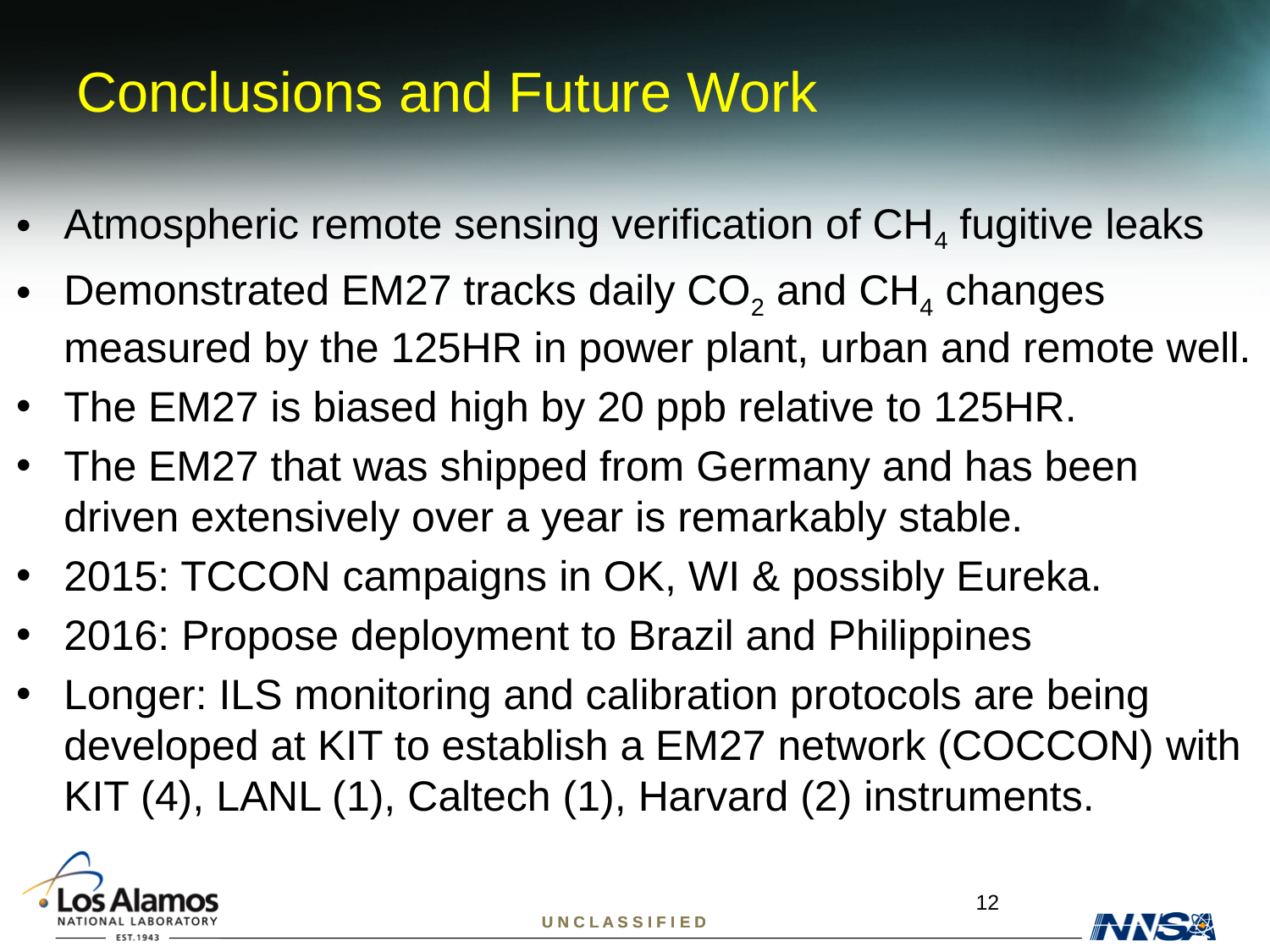

# Conclusions and Future Work
Atmospheric remote sensing verification of CH4 fugitive leaks
Demonstrated EM27 tracks daily CO2 and CH4 changes measured by the 125HR in power plant, urban and remote well.
The EM27 is biased high by 20 ppb relative to 125HR.
The EM27 that was shipped from Germany and has been driven extensively over a year is remarkably stable.
2015: TCCON campaigns in OK, WI & possibly Eureka.
2016: Propose deployment to Brazil and Philippines
Longer: ILS monitoring and calibration protocols are being developed at KIT to establish a EM27 network (COCCON) with KIT (4), LANL (1), Caltech (1), Harvard (2) instruments.

12